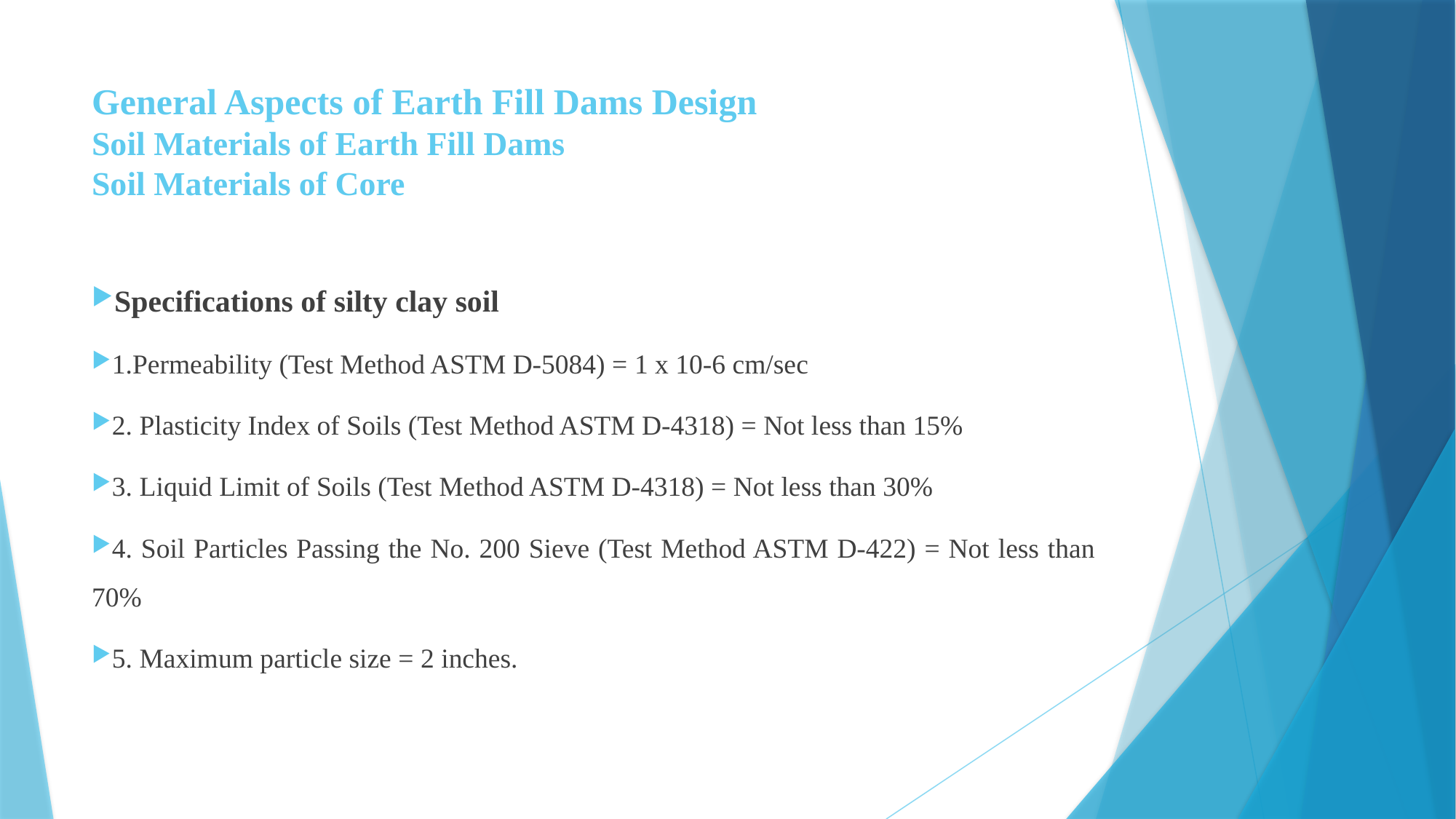

# General Aspects of Earth Fill Dams Design Soil Materials of Earth Fill Dams Soil Materials of Core
Specifications of silty clay soil
1.Permeability (Test Method ASTM D-5084) = 1 x 10-6 cm/sec
2. Plasticity Index of Soils (Test Method ASTM D-4318) = Not less than 15%
3. Liquid Limit of Soils (Test Method ASTM D-4318) = Not less than 30%
4. Soil Particles Passing the No. 200 Sieve (Test Method ASTM D-422) = Not less than 70%
5. Maximum particle size = 2 inches.